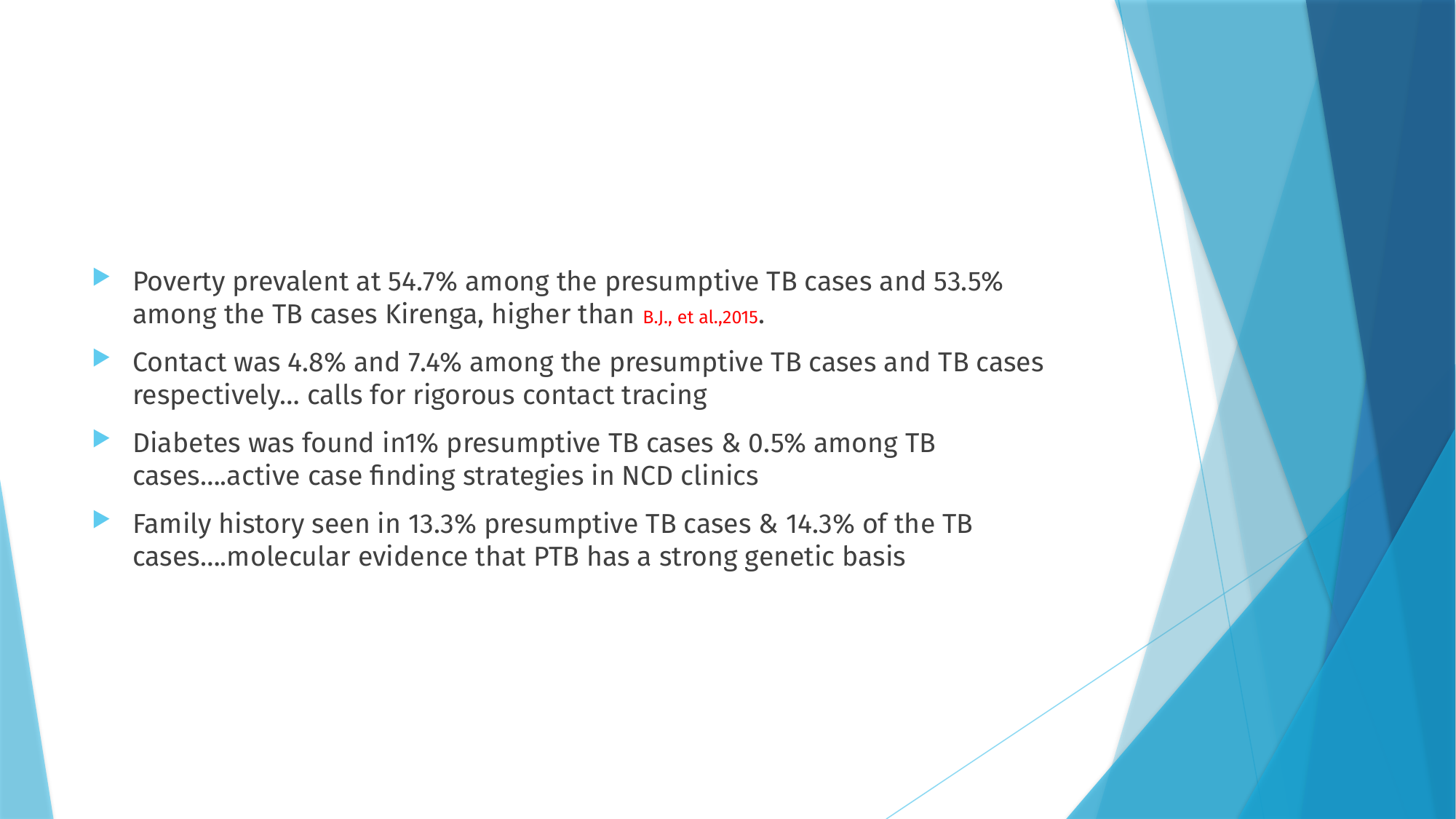

#
Poverty prevalent at 54.7% among the presumptive TB cases and 53.5% among the TB cases Kirenga, higher than B.J., et al.,2015.
Contact was 4.8% and 7.4% among the presumptive TB cases and TB cases respectively… calls for rigorous contact tracing
Diabetes was found in1% presumptive TB cases & 0.5% among TB cases….active case finding strategies in NCD clinics
Family history seen in 13.3% presumptive TB cases & 14.3% of the TB cases….molecular evidence that PTB has a strong genetic basis